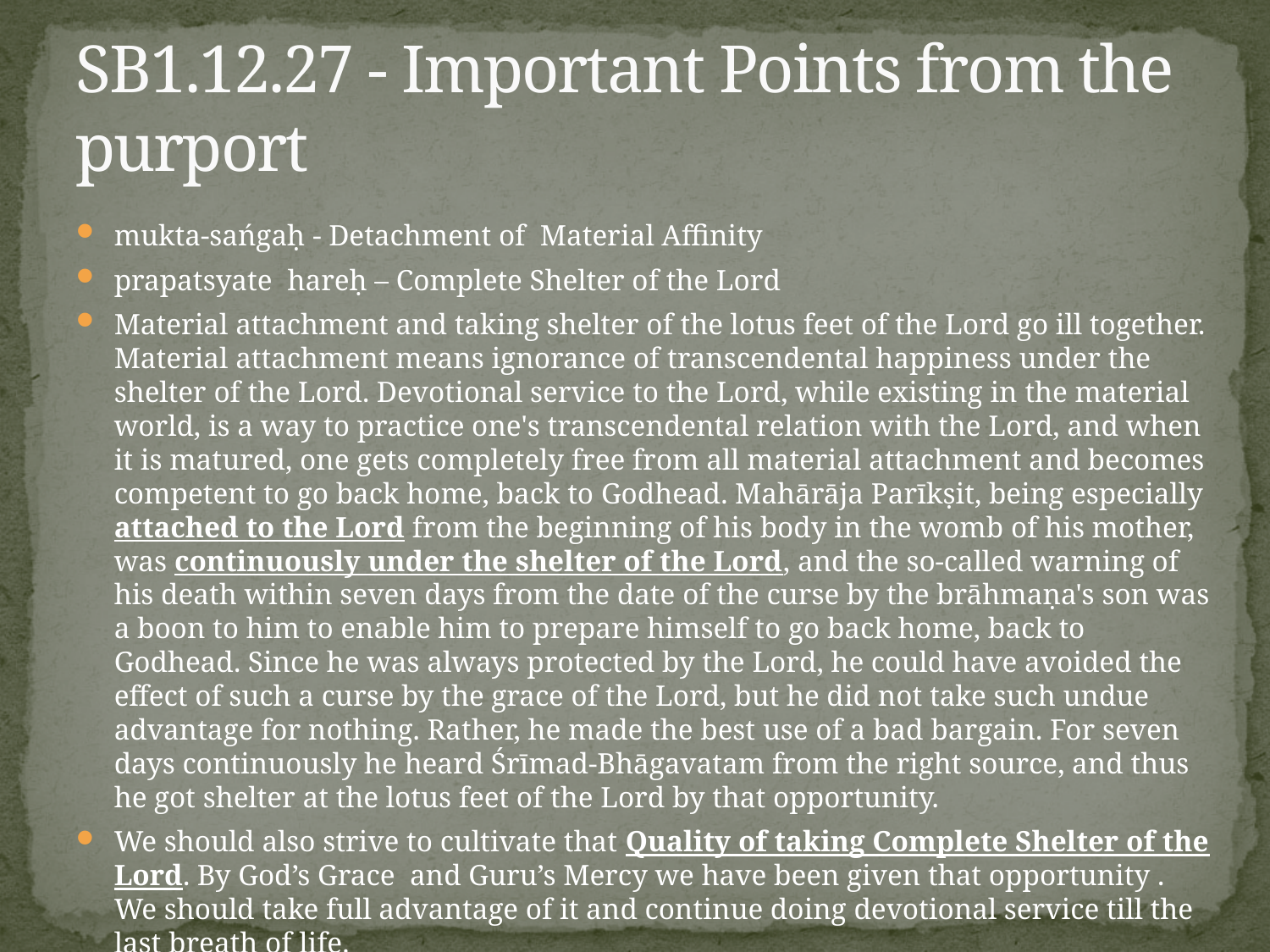

# SB1.12.27 - Important Points from the purport
mukta-sańgaḥ - Detachment of  Material Affinity
prapatsyate  hareḥ – Complete Shelter of the Lord
Material attachment and taking shelter of the lotus feet of the Lord go ill together. Material attachment means ignorance of transcendental happiness under the shelter of the Lord. Devotional service to the Lord, while existing in the material world, is a way to practice one's transcendental relation with the Lord, and when it is matured, one gets completely free from all material attachment and becomes competent to go back home, back to Godhead. Mahārāja Parīkṣit, being especially attached to the Lord from the beginning of his body in the womb of his mother, was continuously under the shelter of the Lord, and the so-called warning of his death within seven days from the date of the curse by the brāhmaṇa's son was a boon to him to enable him to prepare himself to go back home, back to Godhead. Since he was always protected by the Lord, he could have avoided the effect of such a curse by the grace of the Lord, but he did not take such undue advantage for nothing. Rather, he made the best use of a bad bargain. For seven days continuously he heard Śrīmad-Bhāgavatam from the right source, and thus he got shelter at the lotus feet of the Lord by that opportunity.
We should also strive to cultivate that Quality of taking Complete Shelter of the Lord. By God’s Grace  and Guru’s Mercy we have been given that opportunity . We should take full advantage of it and continue doing devotional service till the last breath of life.